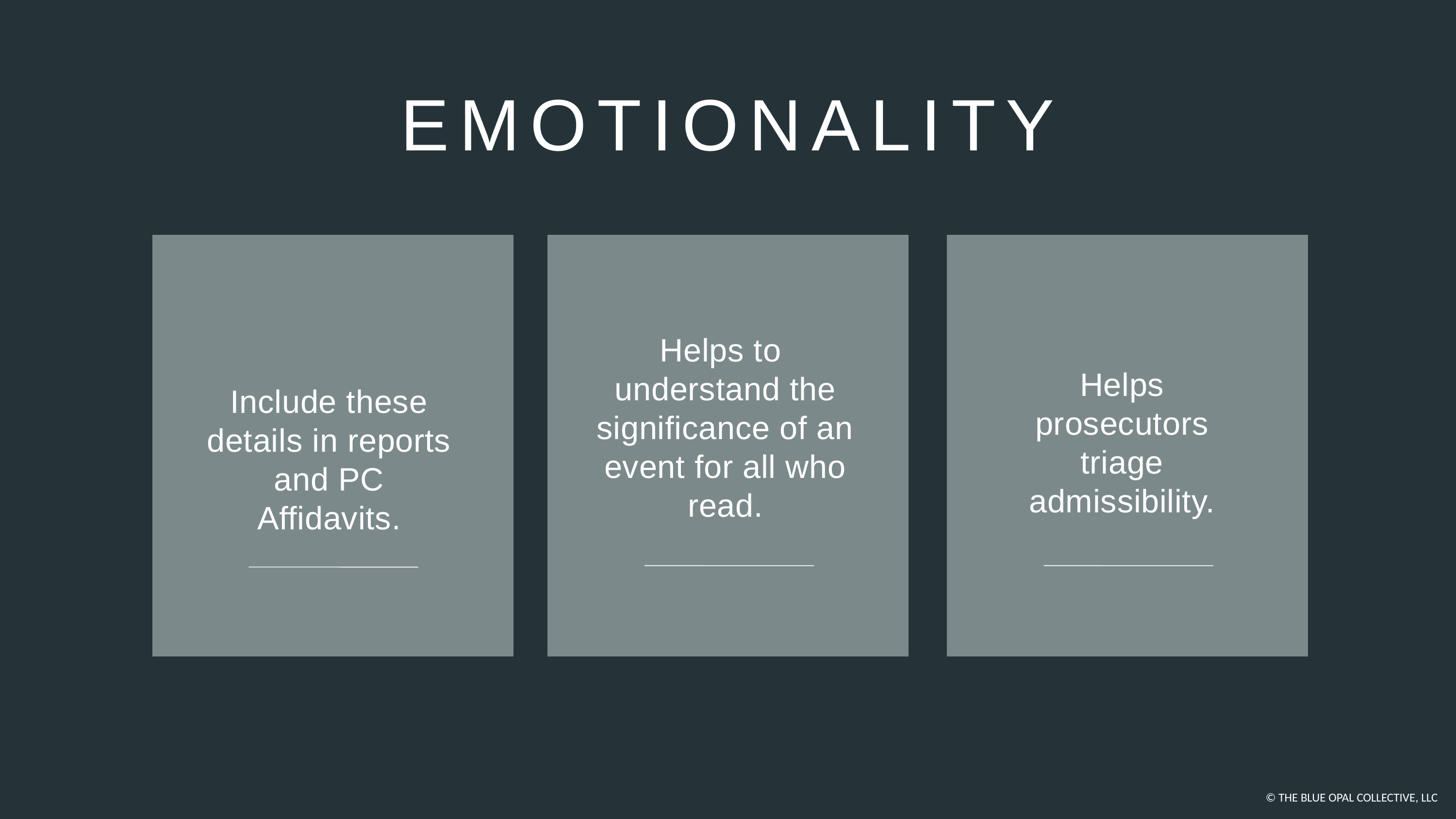

EMOTIONALITY

Helps to  understand the significance of an event for all who read.
Helps prosecutors triage admissibility.
Include these details in reports and PC Affidavits.

© THE BLUE OPAL COLLECTIVE, LLC